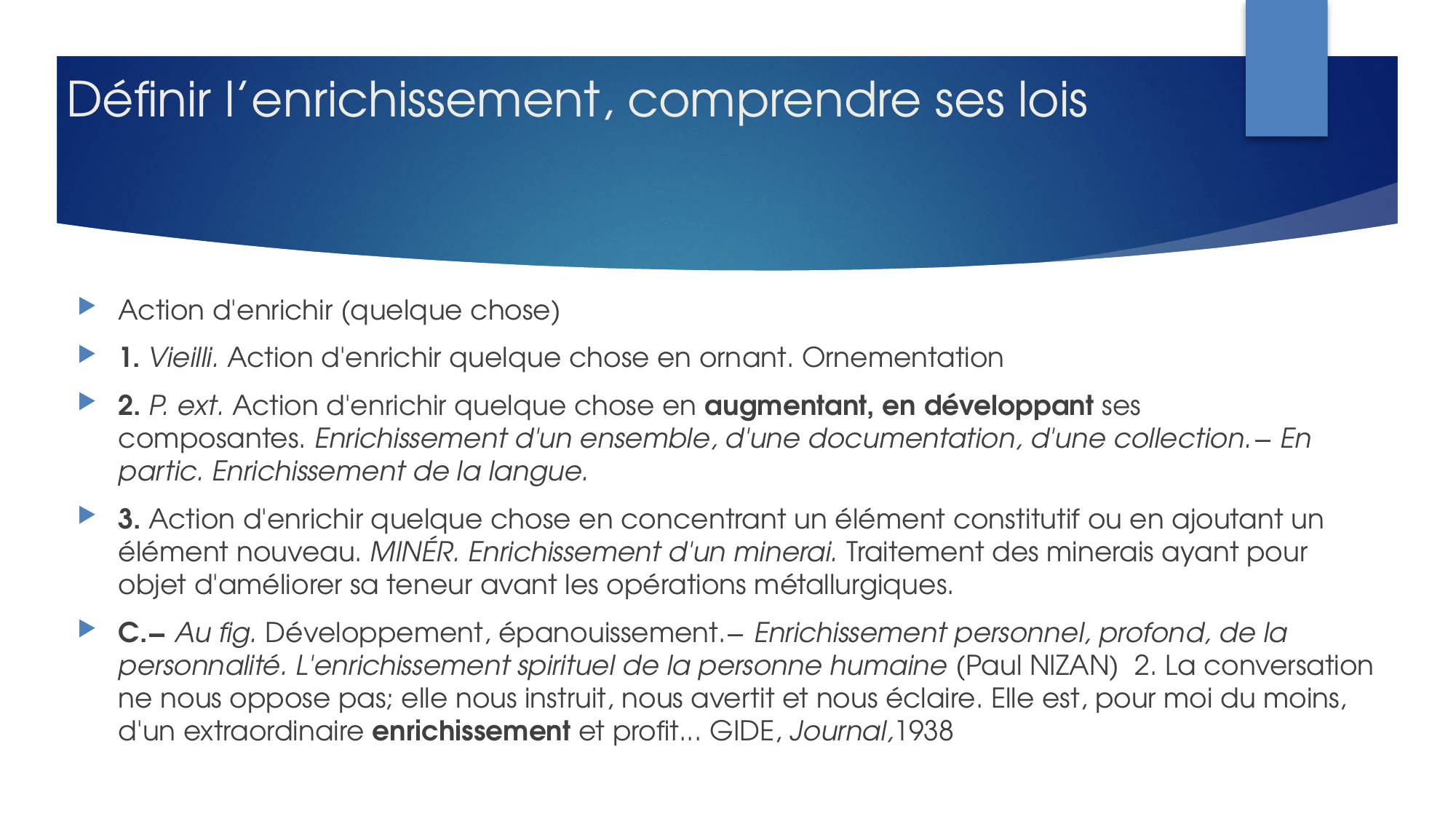

# Définir l’enrichissement, comprendre ses lois
Action d'enrichir (quelque chose)
1. Vieilli. Action d'enrichir quelque chose en ornant. Ornementation
2. P. ext. Action d'enrichir quelque chose en augmentant, en développant ses composantes. Enrichissement d'un ensemble, d'une documentation, d'une collection.− En partic. Enrichissement de la langue.
3. Action d'enrichir quelque chose en concentrant un élément constitutif ou en ajoutant un élément nouveau. MINÉR. Enrichissement d'un minerai. Traitement des minerais ayant pour objet d'améliorer sa teneur avant les opérations métallurgiques.
C.− Au fig. Développement, épanouissement.− Enrichissement personnel, profond, de la personnalité. L'enrichissement spirituel de la personne humaine (Paul Nizan)  2. La conversation ne nous oppose pas; elle nous instruit, nous avertit et nous éclaire. Elle est, pour moi du moins, d'un extraordinaire enrichissement et profit... Gide, Journal,1938